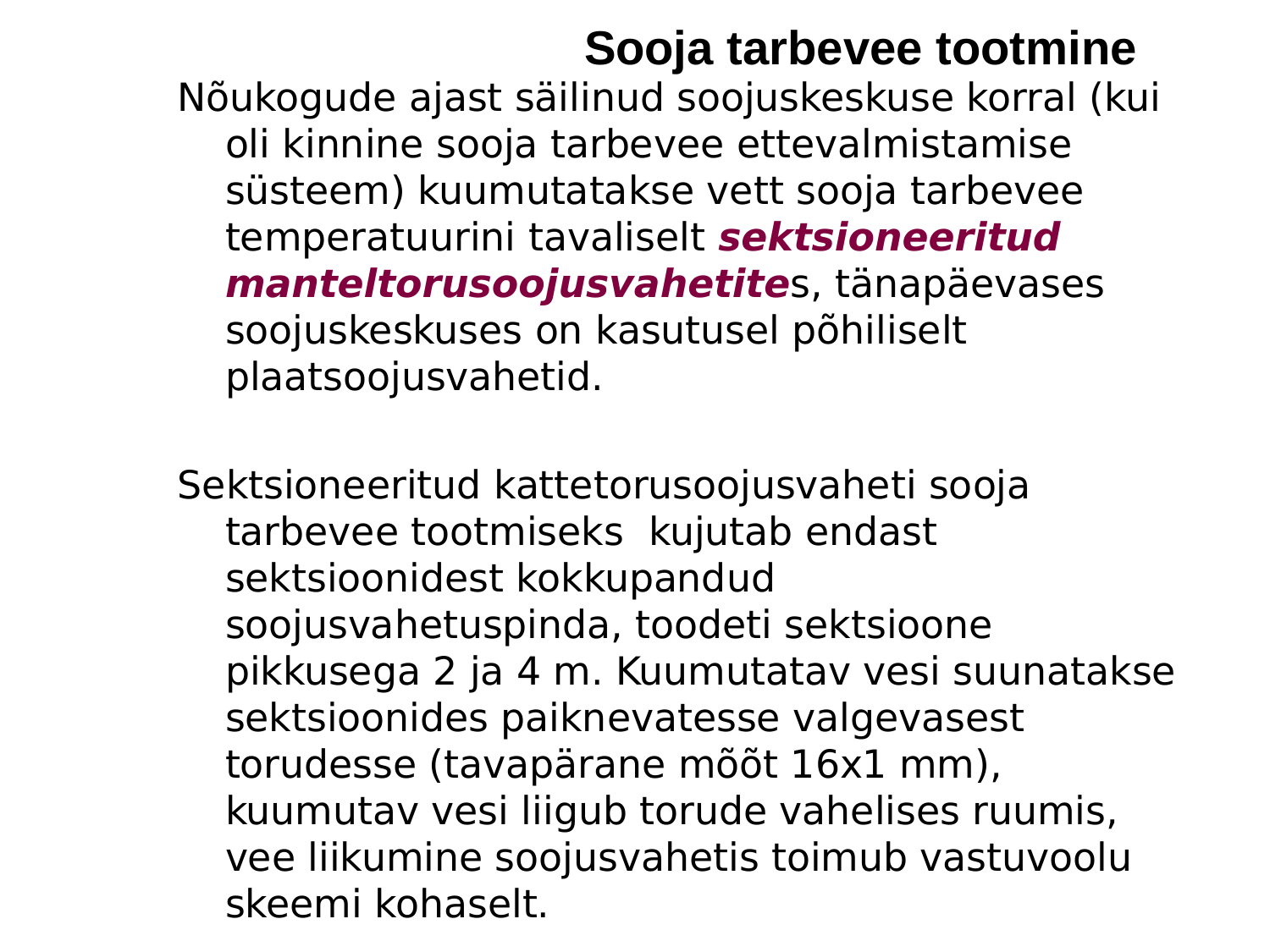

Sooja tarbevee tootmine
Nõukogude ajast säilinud soojuskeskuse korral (kui oli kinnine sooja tarbevee ettevalmistamise süsteem) kuumutatakse vett sooja tarbevee temperatuurini tavaliselt sektsioneeritud  manteltorusoojusvahetites, tänapäevases soojuskeskuses on kasutusel põhiliselt plaatsoojusvahetid.

Sektsioneeritud kattetorusoojusvaheti sooja tarbevee tootmiseks  kujutab endast  sektsioonidest kokkupandud soojusvahetuspinda, toodeti sektsioone pikkusega 2 ja 4 m. Kuumutatav vesi suunatakse sektsioonides paiknevatesse valgevasest torudesse (tavapärane mõõt 16x1 mm), kuumutav vesi liigub torude vahelises ruumis, vee liikumine soojusvahetis toimub vastuvoolu skeemi kohaselt.